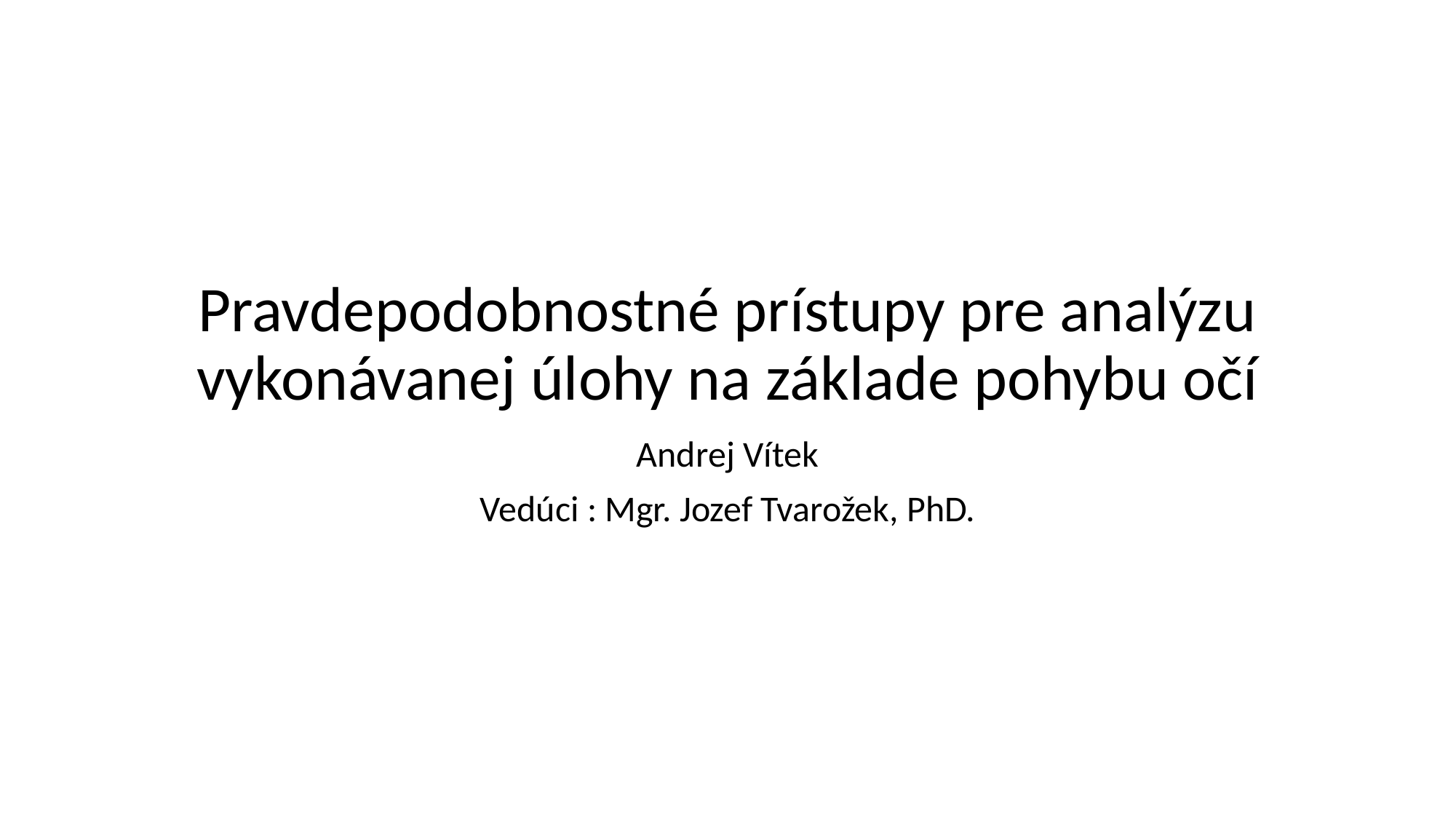

# Pravdepodobnostné prístupy pre analýzu vykonávanej úlohy na základe pohybu očí
Andrej Vítek
Vedúci : Mgr. Jozef Tvarožek, PhD.